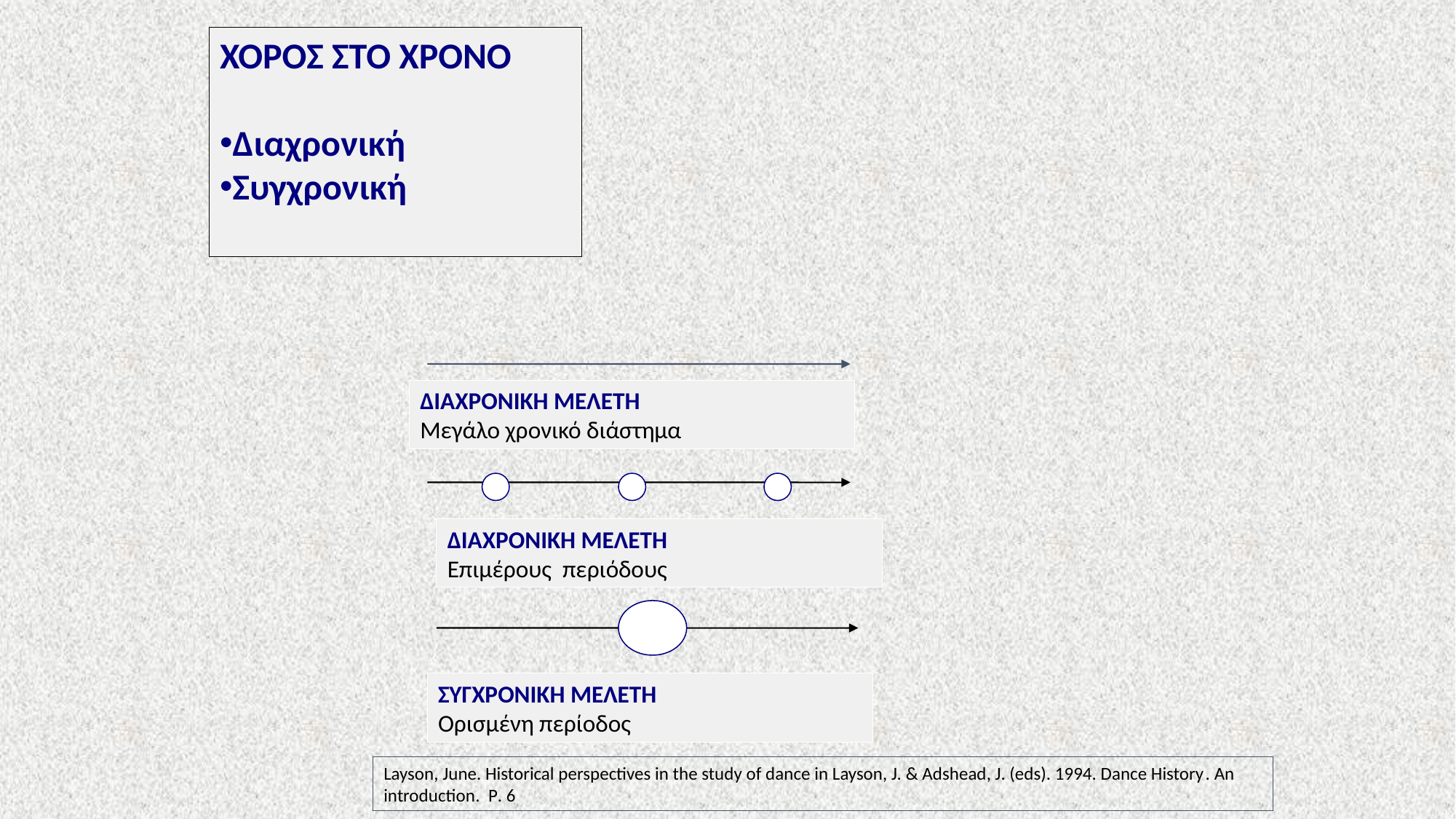

ΧΟΡΟΣ ΣΤΟ ΧΡΟΝΟ

Διαχρονική
Συγχρονική

ΔΙΑΧΡΟΝΙΚΗ ΜΕΛΕΤΗ
Μεγάλο χρονικό διάστημα

ΔΙΑΧΡΟΝΙΚΗ ΜΕΛΕΤΗ
Επιμέρους  περιόδους

ΣΥΓΧΡΟΝΙΚΗ ΜΕΛΕΤΗ
Ορισμένη περίοδος
Layson, June. Historical perspectives in the study of dance in Layson, J. & Adshead, J. (eds). 1994. Dance History. An introduction.  P. 6